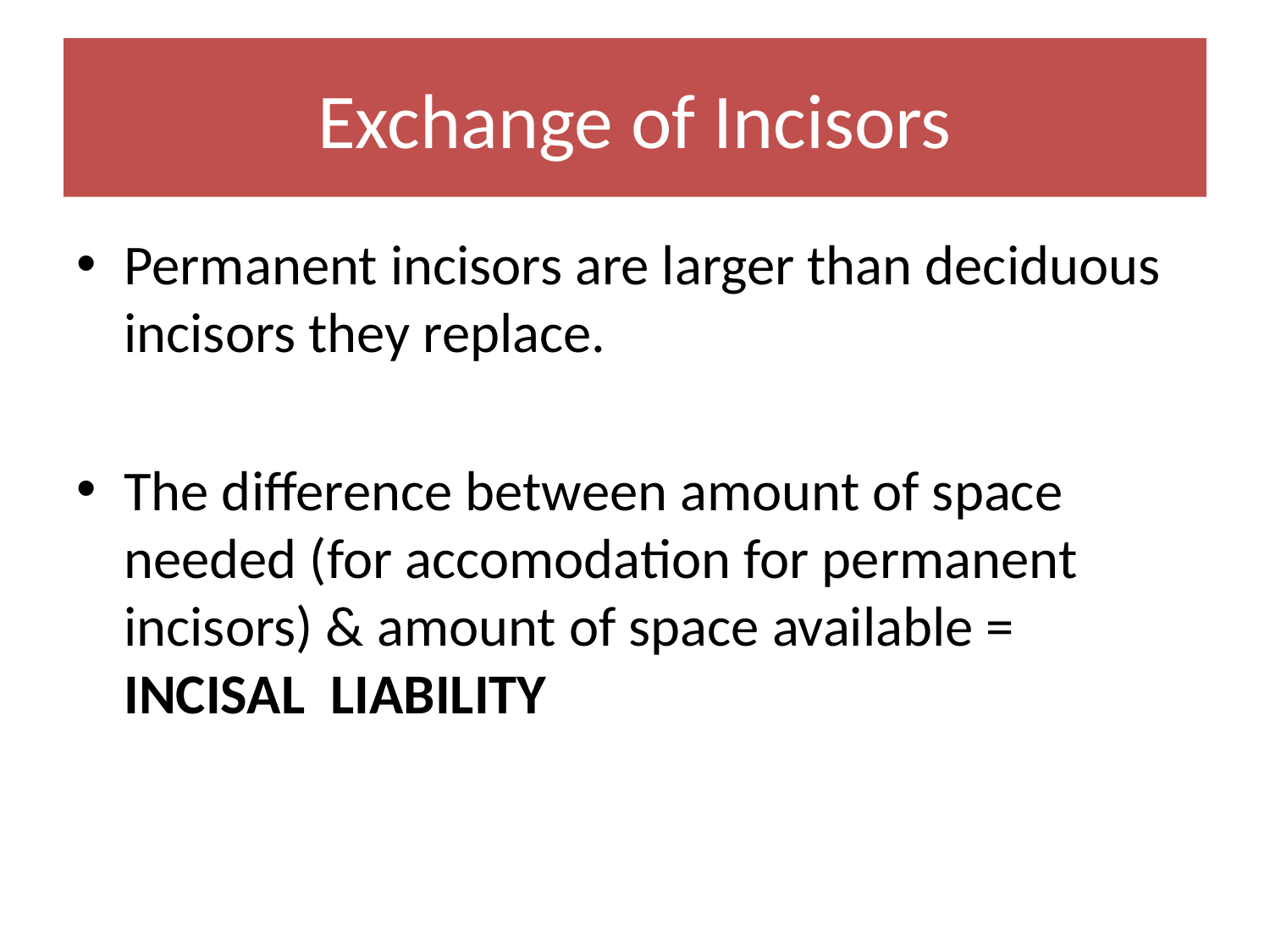

# Exchange of Incisors
Permanent incisors are larger than deciduous incisors they replace.

The difference between amount of space needed (for accomodation for permanent incisors) & amount of space available = INCISAL  LIABILITY